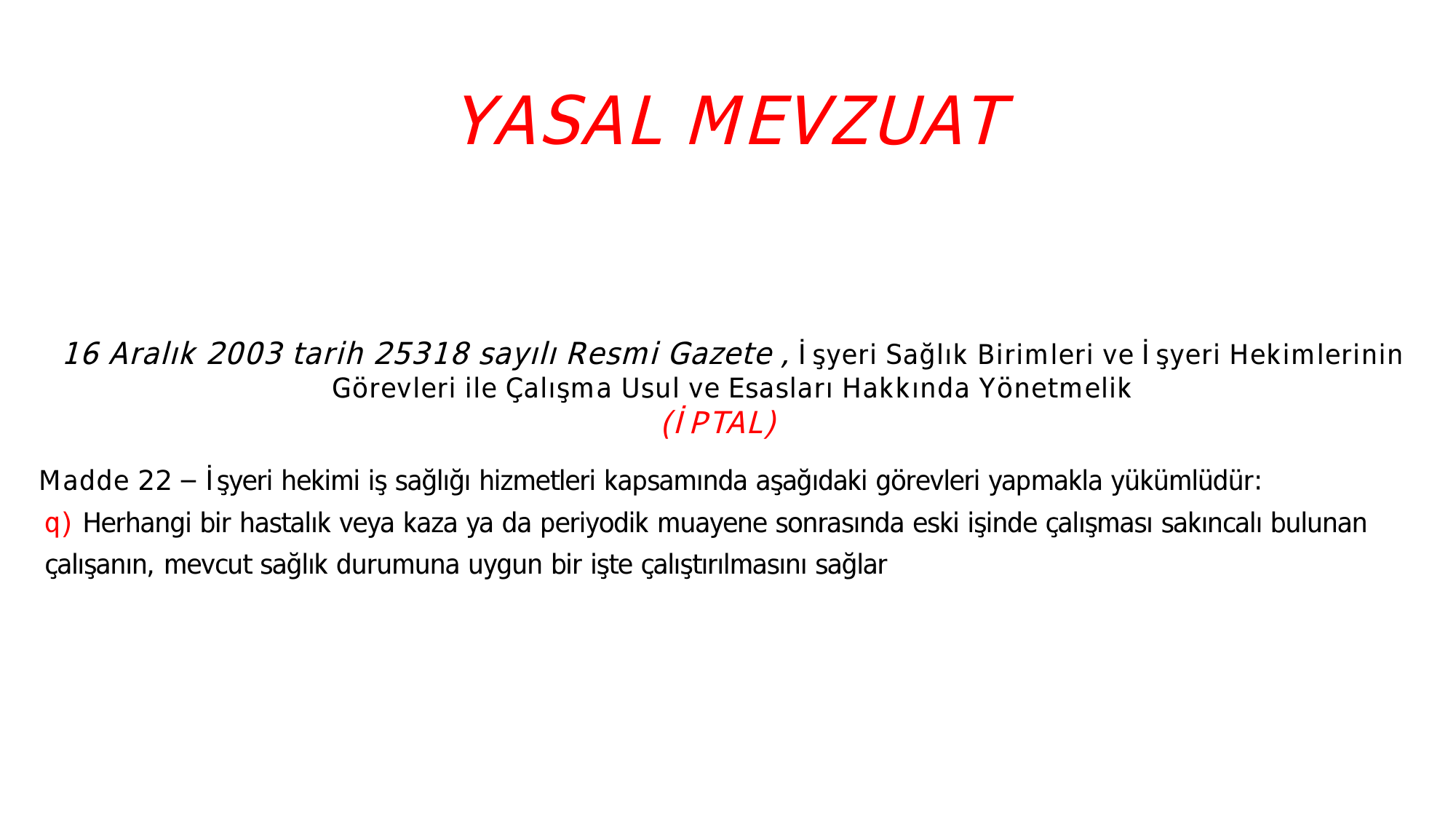

# YASAL MEVZUAT
16 Aralık 2003 tarih 25318 sayılı Resmi Gazete , İşyeri Sağlık Birimleri ve İşyeri Hekimlerinin
Görevleri ile Çalışma Usul ve Esasları Hakkında Yönetmelik
(İPTAL)

Madde 22 – İşyeri hekimi iş sağlığı hizmetleri kapsamında aşağıdaki görevleri yapmakla yükümlüdür:

q) Herhangi bir hastalık veya kaza ya da periyodik muayene sonrasında eski işinde çalışması sakıncalı bulunan

çalışanın, mevcut sağlık durumuna uygun bir işte çalıştırılmasını sağlar